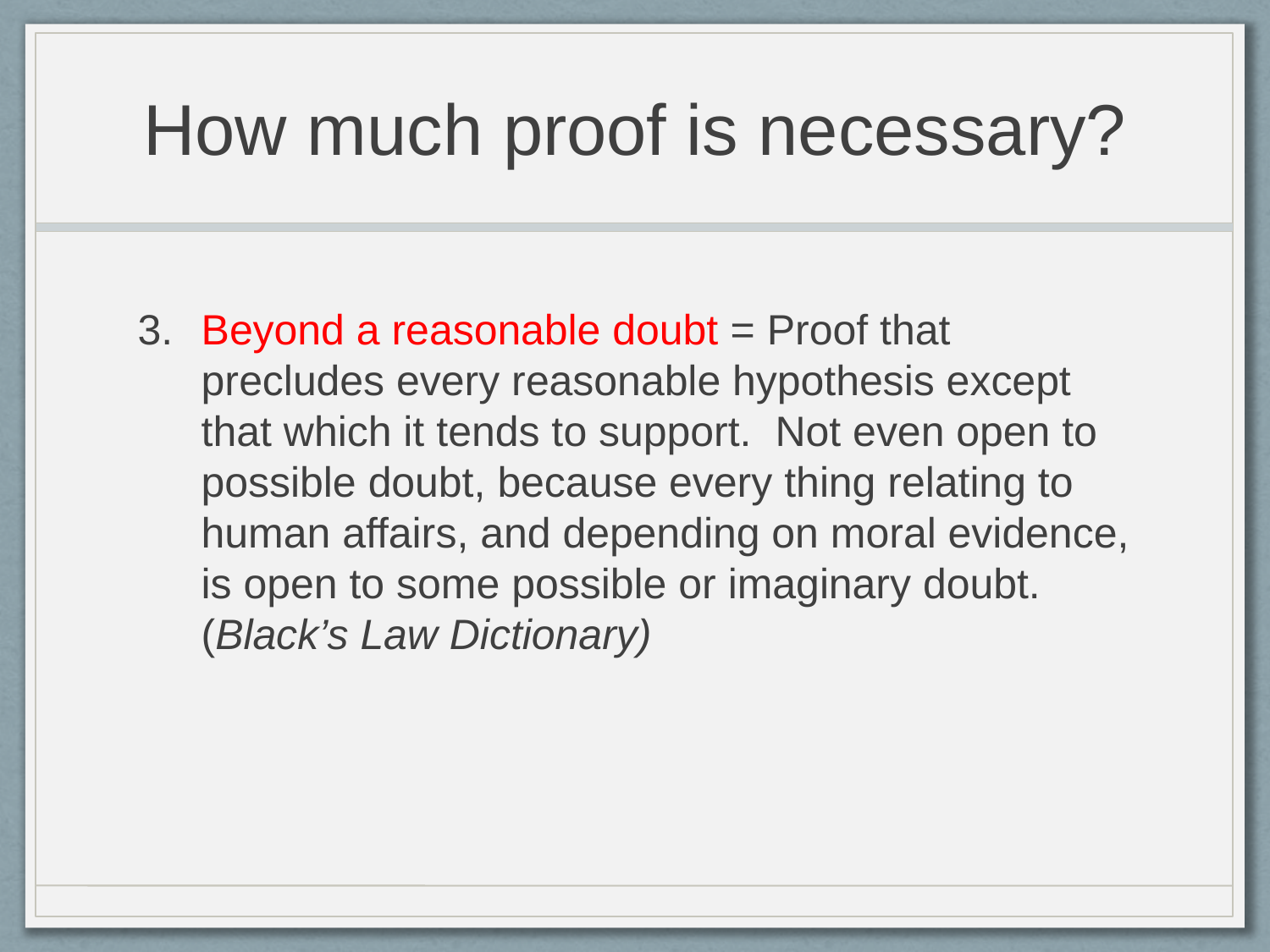

# How much proof is necessary?
Beyond a reasonable doubt = Proof that precludes every reasonable hypothesis except that which it tends to support.  Not even open to possible doubt, because every thing relating to human affairs, and depending on moral evidence, is open to some possible or imaginary doubt.  (Black’s Law Dictionary)